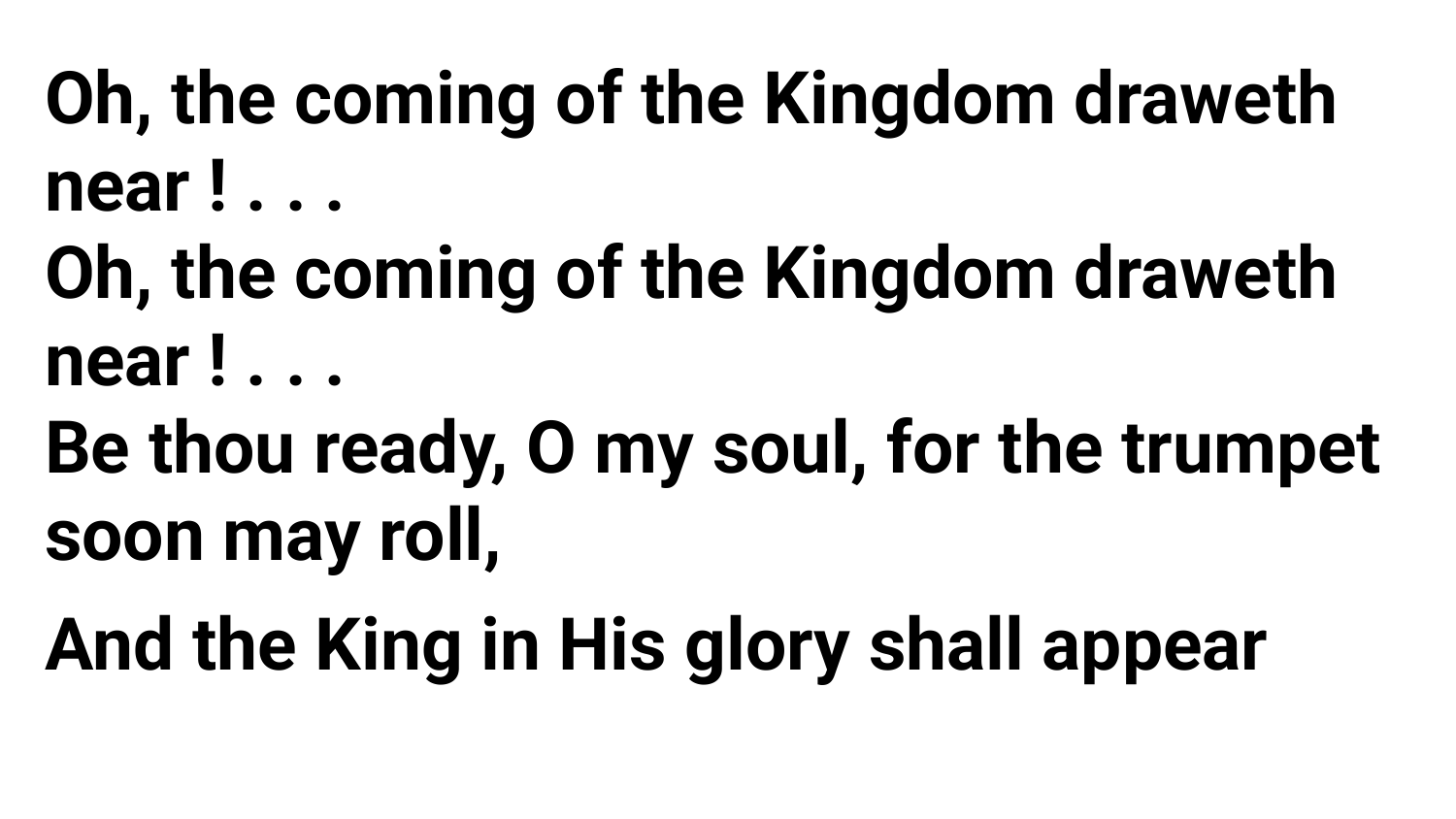

Oh, the coming of the Kingdom draweth near ! . . .
Oh, the coming of the Kingdom draweth near ! . . .
Be thou ready, O my soul, for the trumpet soon may roll,
And the King in His glory shall appear